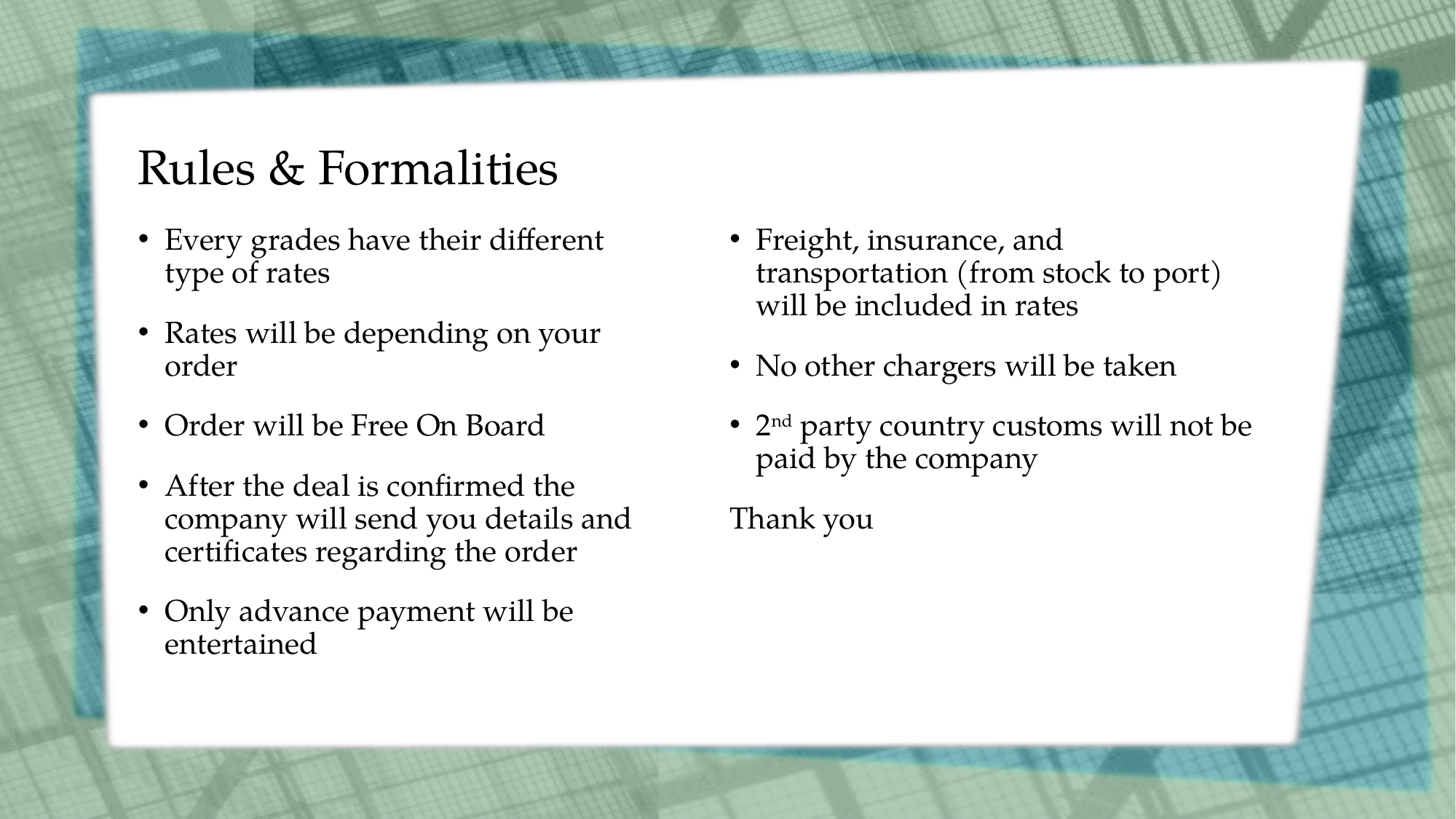

# Rules & Formalities
Every grades have their different type of rates
Rates will be depending on your order
Order will be Free On Board
After the deal is confirmed the company will send you details and certificates regarding the order
Only advance payment will be entertained
Freight, insurance, and transportation (from stock to port) will be included in rates
No other chargers will be taken
2nd party country customs will not be paid by the company
Thank you